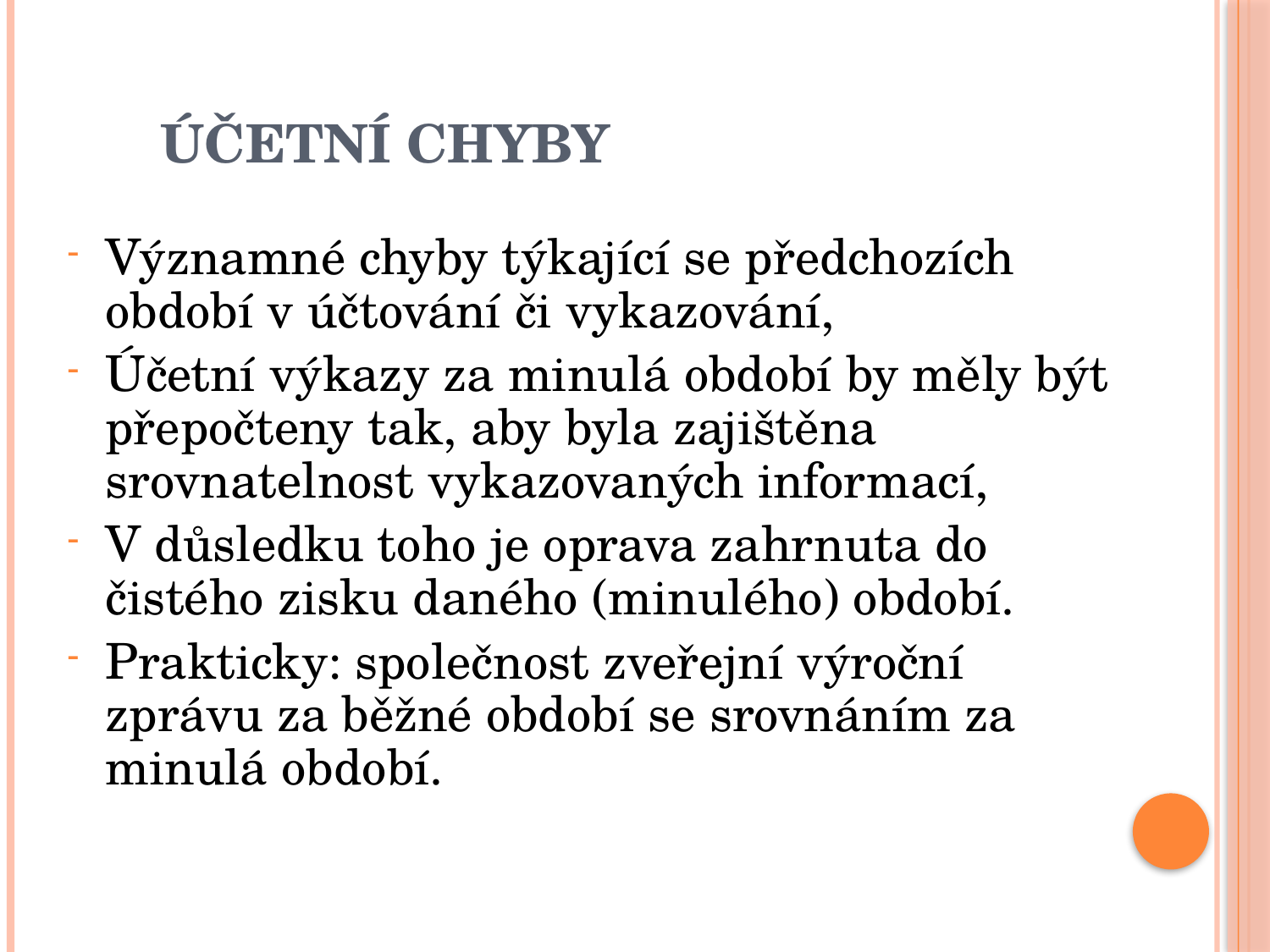

# Účetní chyby
Významné chyby týkající se předchozích období v účtování či vykazování,
Účetní výkazy za minulá období by měly být přepočteny tak, aby byla zajištěna srovnatelnost vykazovaných informací,
V důsledku toho je oprava zahrnuta do čistého zisku daného (minulého) období.
Prakticky: společnost zveřejní výroční zprávu za běžné období se srovnáním za minulá období.